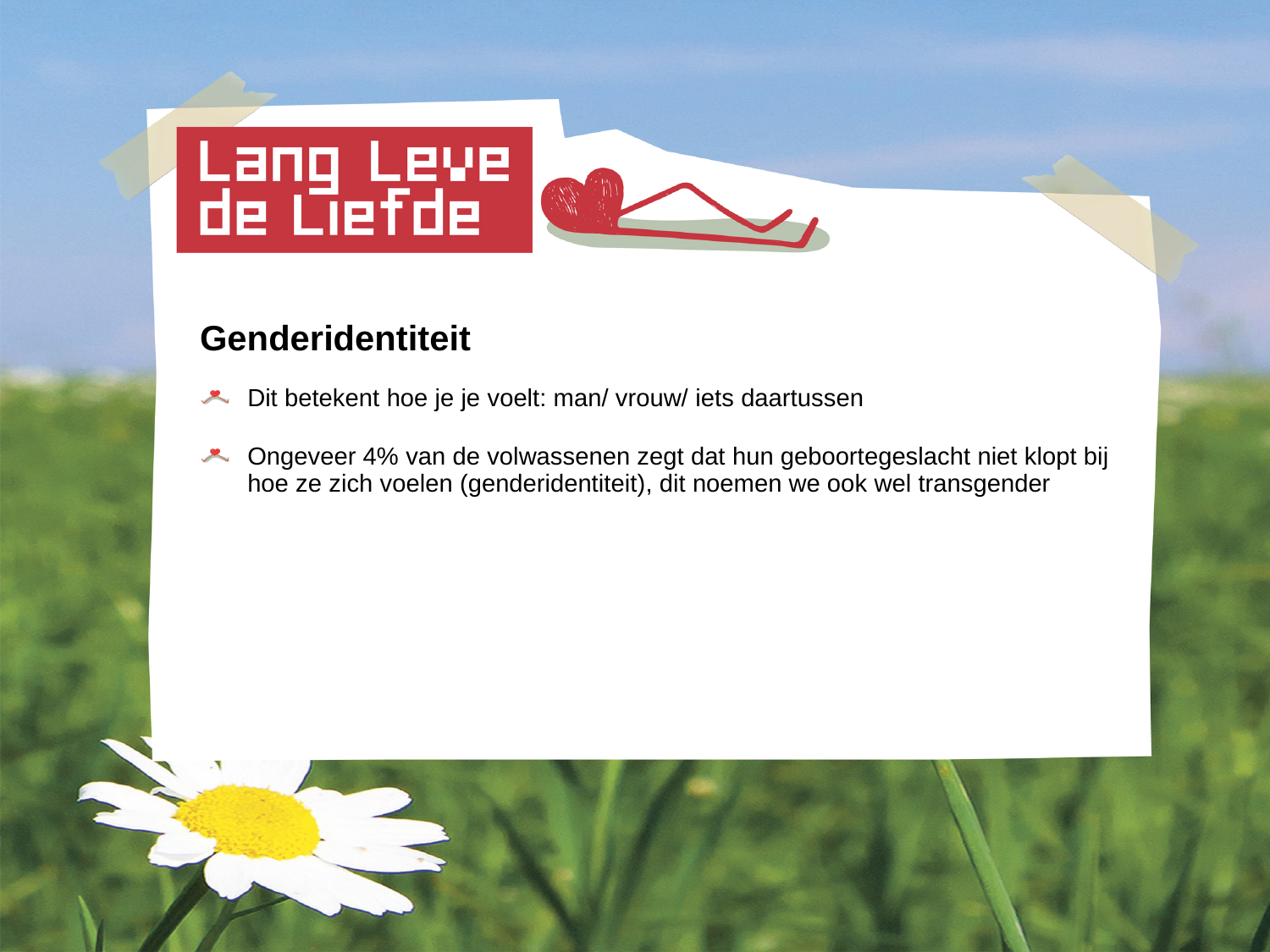

Genderidentiteit

Dit betekent hoe je je voelt: man/ vrouw/ iets daartussen
Ongeveer 4% van de volwassenen zegt dat hun geboortegeslacht niet klopt bij hoe ze zich voelen (genderidentiteit), dit noemen we ook wel transgender